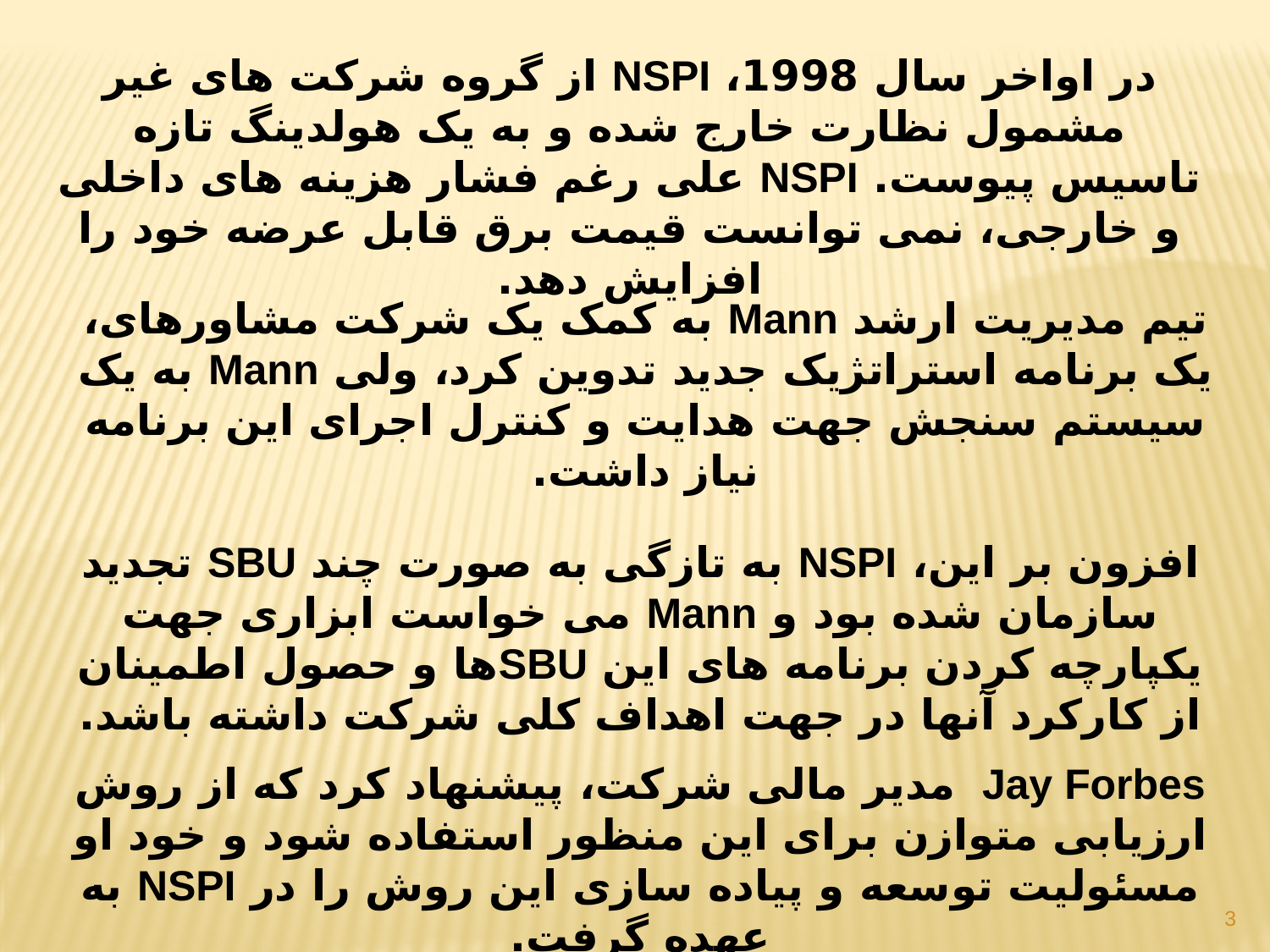

در اواخر سال 1998، NSPI از گروه شرکت های غیر مشمول نظارت خارج شده و به یک هولدینگ تازه تاسیس پیوست. NSPI علی رغم فشار هزینه های داخلی و خارجی، نمی توانست قیمت برق قابل عرضه خود را افزایش دهد.

تیم مدیریت ارشد Mann به کمک یک شرکت مشاوره­ای، یک برنامه استراتژیک جدید تدوین کرد، ولی Mann به یک سیستم سنجش جهت هدایت و کنترل اجرای این برنامه نیاز داشت.
افزون بر این، NSPI به تازگی به صورت چند SBU تجدید سازمان شده بود و Mann می خواست ابزاری جهت یکپارچه کردن برنامه های این SBUها و حصول اطمینان از کارکرد آنها در جهت اهداف کلی شرکت داشته باشد.
Jay Forbes  مدیر مالی شرکت، پیشنهاد کرد که از روش ارزیابی متوازن برای این منظور استفاده شود و خود او مسئولیت توسعه و پیاده سازی این روش را در NSPI به عهده گرفت.
3